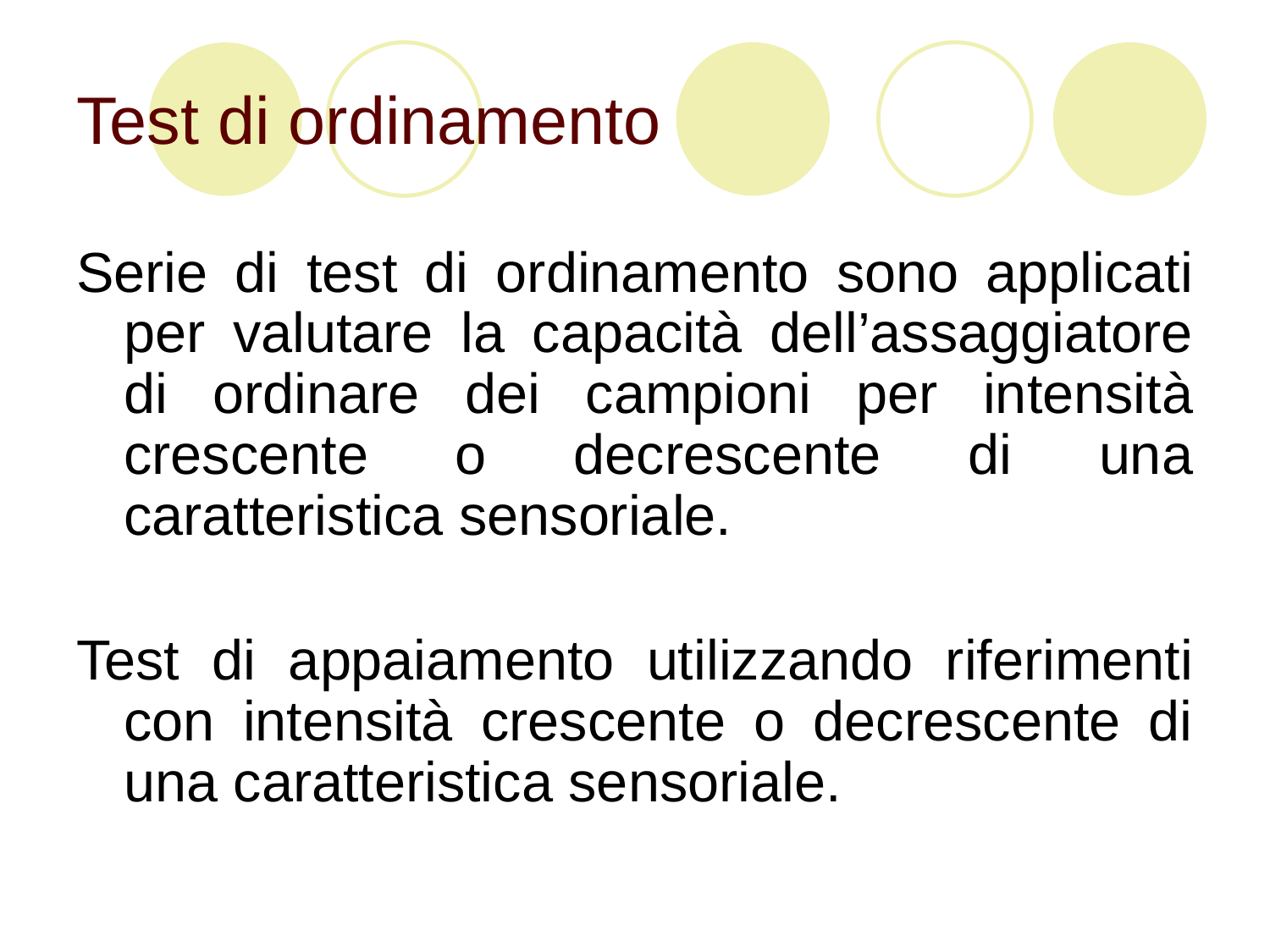

# Test di ordinamento
Serie di test di ordinamento sono applicati per valutare la capacità dell’assaggiatore di ordinare dei campioni per intensità crescente o decrescente di una caratteristica sensoriale.

Test di appaiamento utilizzando riferimenti con intensità crescente o decrescente di una caratteristica sensoriale.